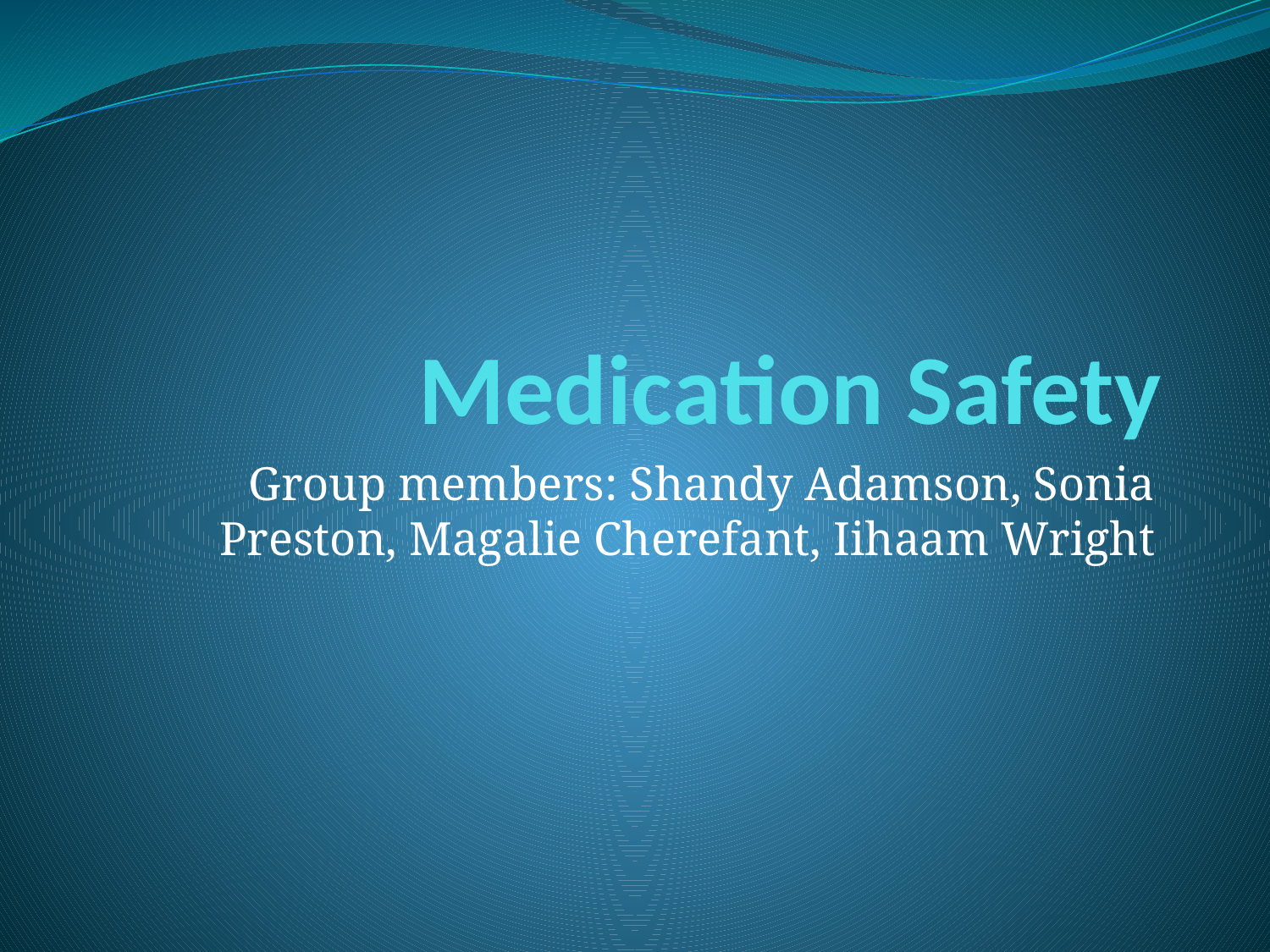

# Medication Safety
Group members: Shandy Adamson, Sonia Preston, Magalie Cherefant, Iihaam Wright